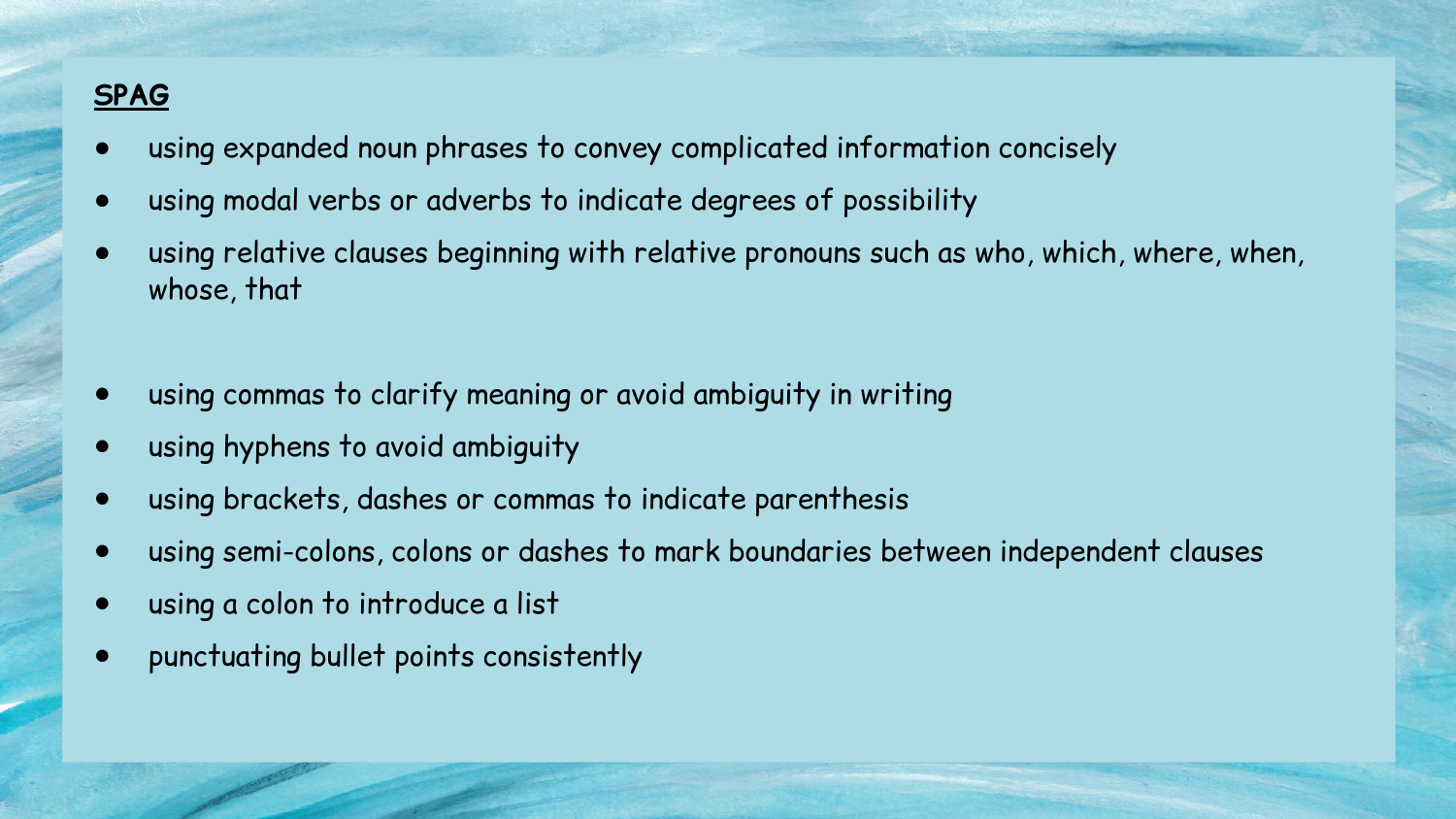

SPAG
using expanded noun phrases to convey complicated information concisely
using modal verbs or adverbs to indicate degrees of possibility
using relative clauses beginning with relative pronouns such as who, which, where, when, whose, that

using commas to clarify meaning or avoid ambiguity in writing
using hyphens to avoid ambiguity
using brackets, dashes or commas to indicate parenthesis
using semi-colons, colons or dashes to mark boundaries between independent clauses
using a colon to introduce a list
punctuating bullet points consistently